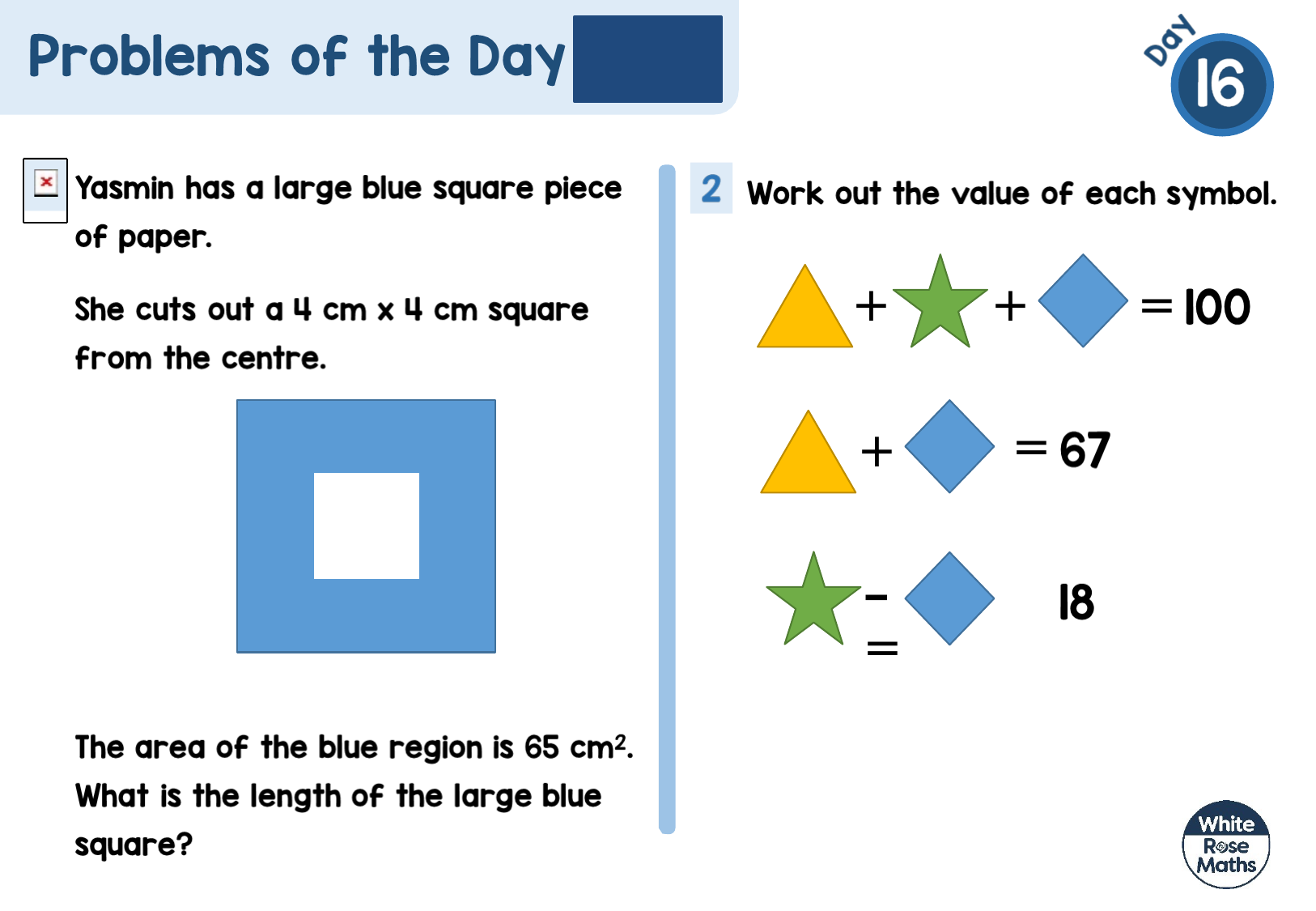

+
+
=

=
+

−	=